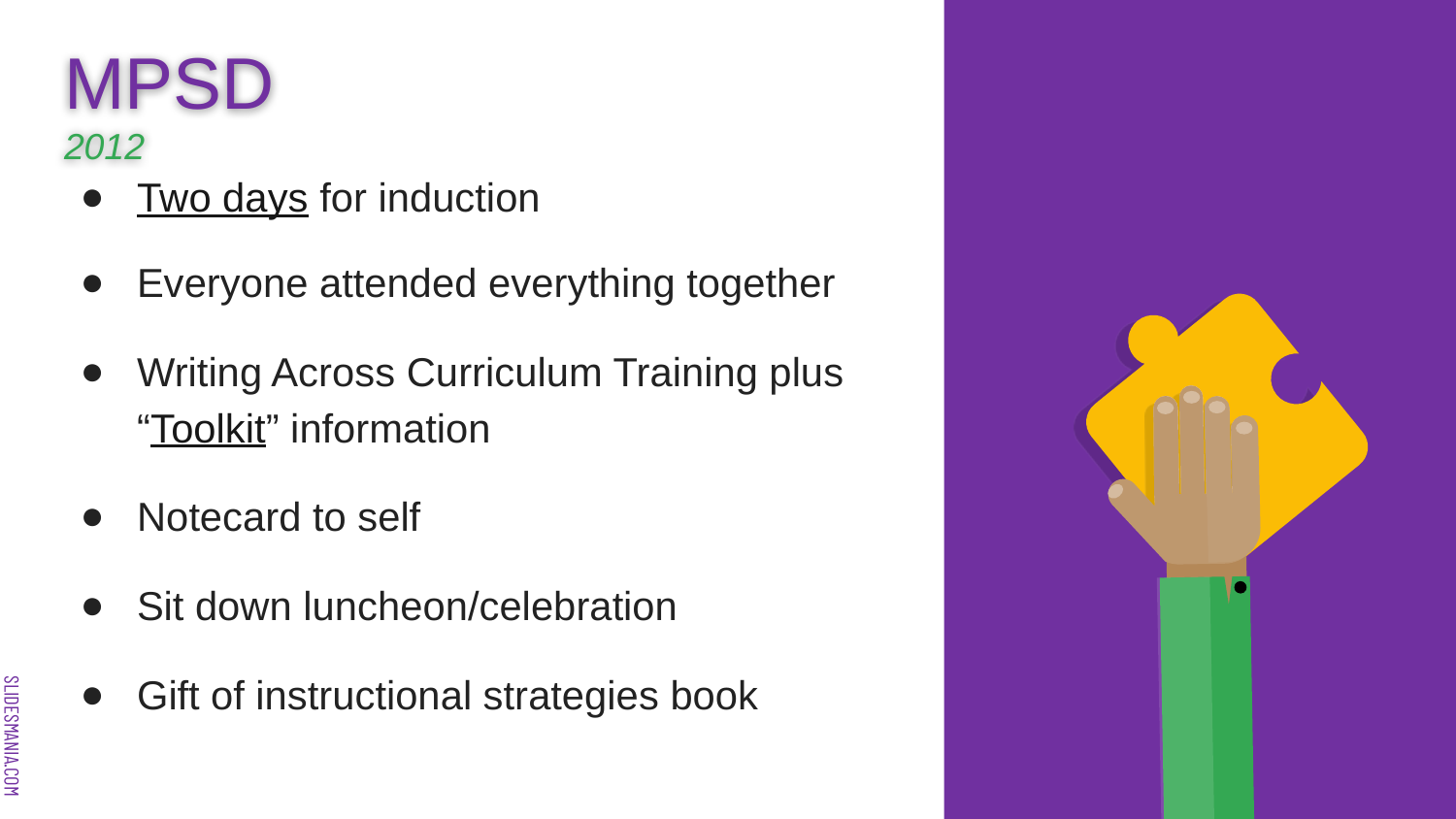

# MPSD 2012
Two days for induction
Everyone attended everything together
Writing Across Curriculum Training plus “Toolkit” information
Notecard to self
Sit down luncheon/celebration
Gift of instructional strategies book